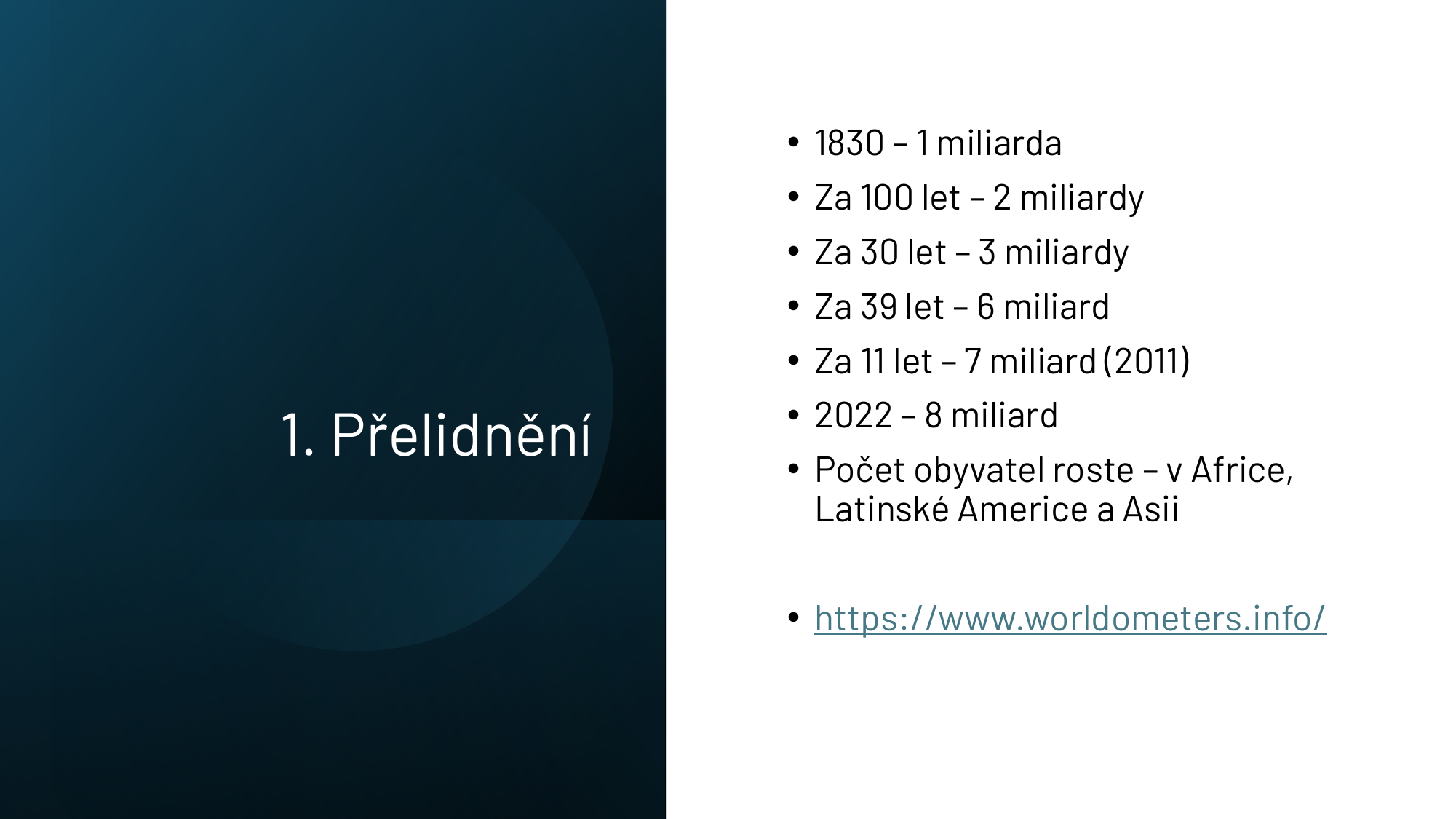

# 1. Přelidnění

1830 – 1 miliarda
Za 100 let – 2 miliardy
Za 30 let – 3 miliardy
Za 39 let – 6 miliard
Za 11 let – 7 miliard (2011)
2022 – 8 miliard
Počet obyvatel roste – v Africe, Latinské Americe a Asii

https://www.worldometers.info/